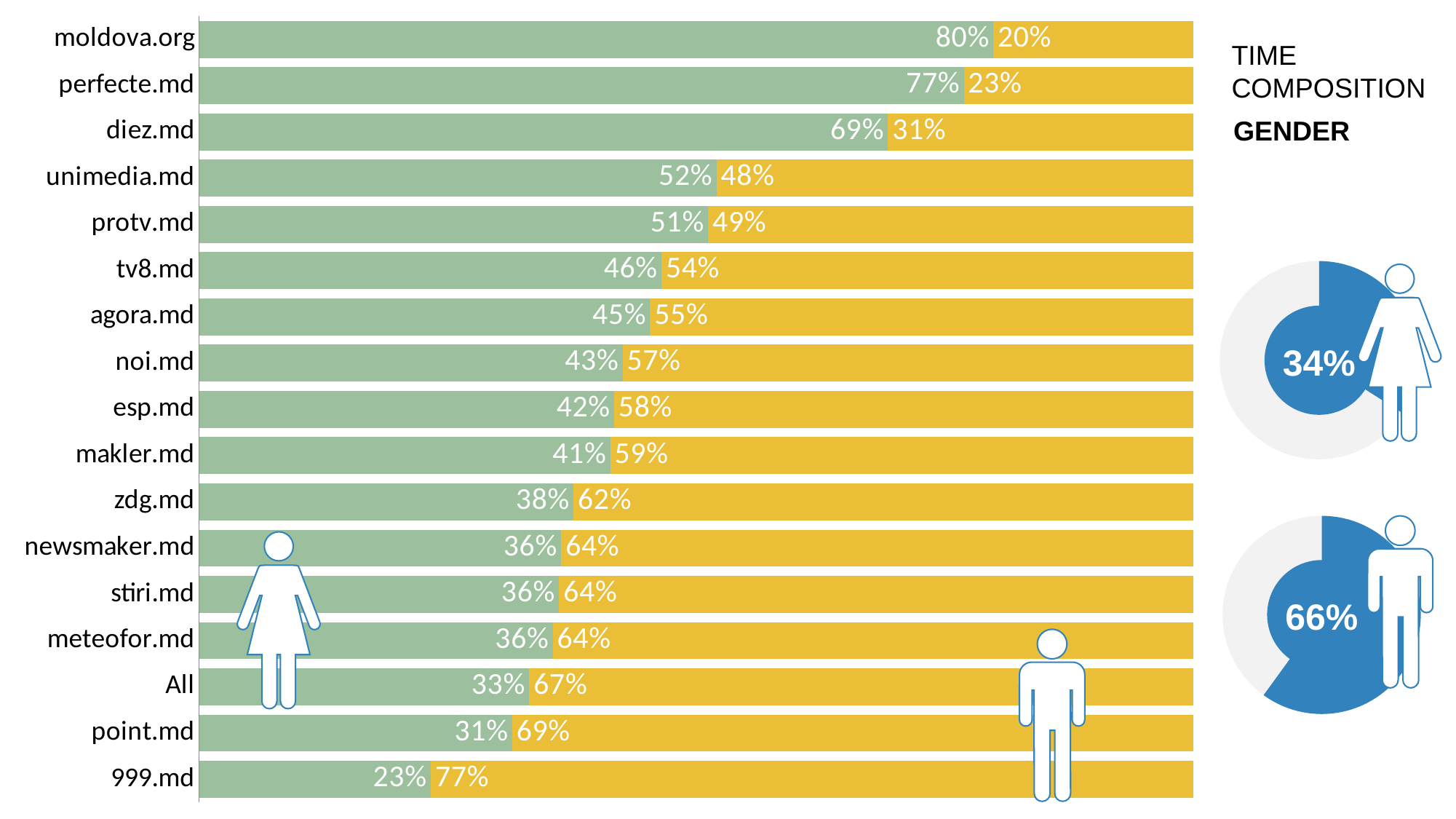

### Chart

| Category | F | B |
|---|---|---|
| moldova.org | 0.79863733 | 0.20136266999999997 |
| perfecte.md | 0.76890747 | 0.23109252999999996 |
| diez.md | 0.69262385 | 0.30737614999999996 |
| unimedia.md | 0.52017489 | 0.47982511000000005 |
| protv.md | 0.51187758 | 0.48812241999999995 |
| tv8.md | 0.46488897 | 0.5351110299999999 |
| agora.md | 0.45342728 | 0.54657272 |
| noi.md | 0.42590812 | 0.57409188 |
| esp.md | 0.4172786 | 0.5827214000000001 |
| makler.md | 0.41331422 | 0.58668578 |
| zdg.md | 0.3765013 | 0.6234987000000001 |
| newsmaker.md | 0.36405473 | 0.63594527 |
| stiri.md | 0.36192729 | 0.63807271 |
| meteofor.md | 0.3555403 | 0.6444597000000001 |
| All | 0.33190108 | 0.66809892 |
| point.md | 0.31471855 | 0.68528145 |
| 999.md | 0.23295496 | 0.76704504 |
TIME
COMPOSITION
GENDER

### Chart

| Category | % |
|---|---|
| colored | 34.0 |
| blank | 66.0 |

34%

### Chart

| Category | % |
|---|---|
| colored | 66.0 |
| blank | 44.0 |

66%